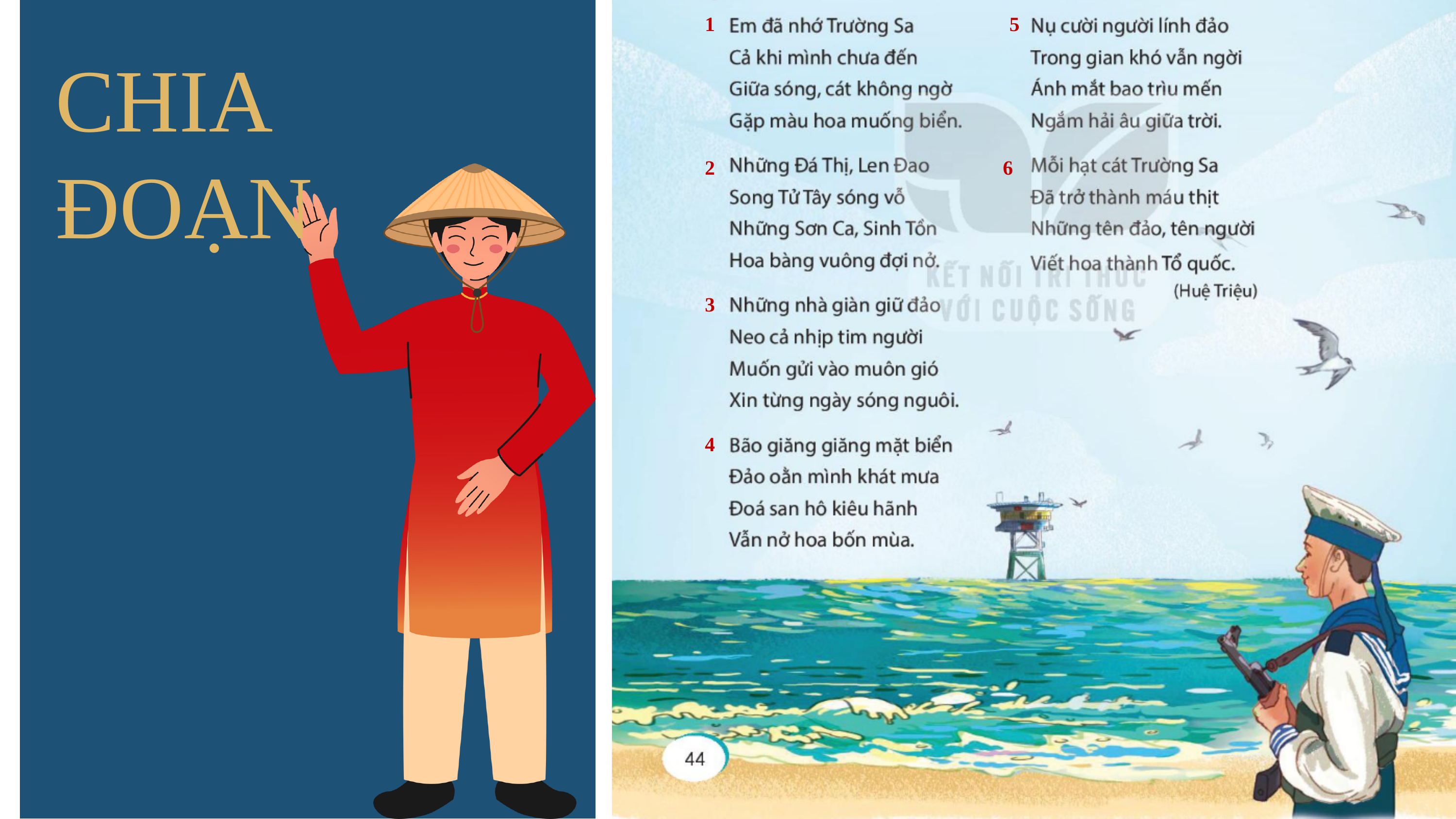

1
5
CHIA ĐOẠN
2
6

3
4